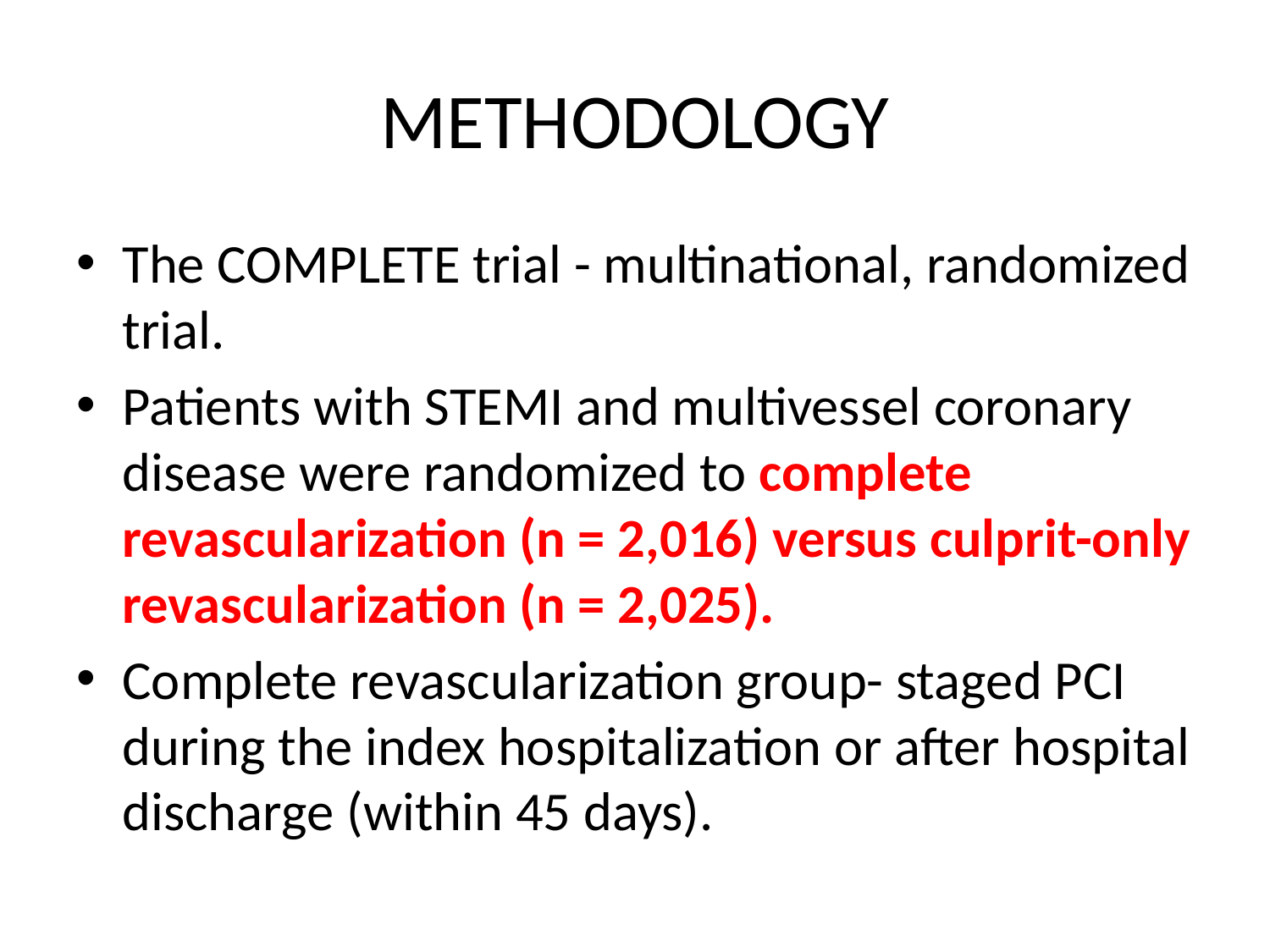

# METHODOLOGY
The COMPLETE trial - multinational, randomized trial.
Patients with STEMI and multivessel coronary disease were randomized to complete revascularization (n = 2,016) versus culprit-only revascularization (n = 2,025).
Complete revascularization group- staged PCI during the index hospitalization or after hospital discharge (within 45 days).